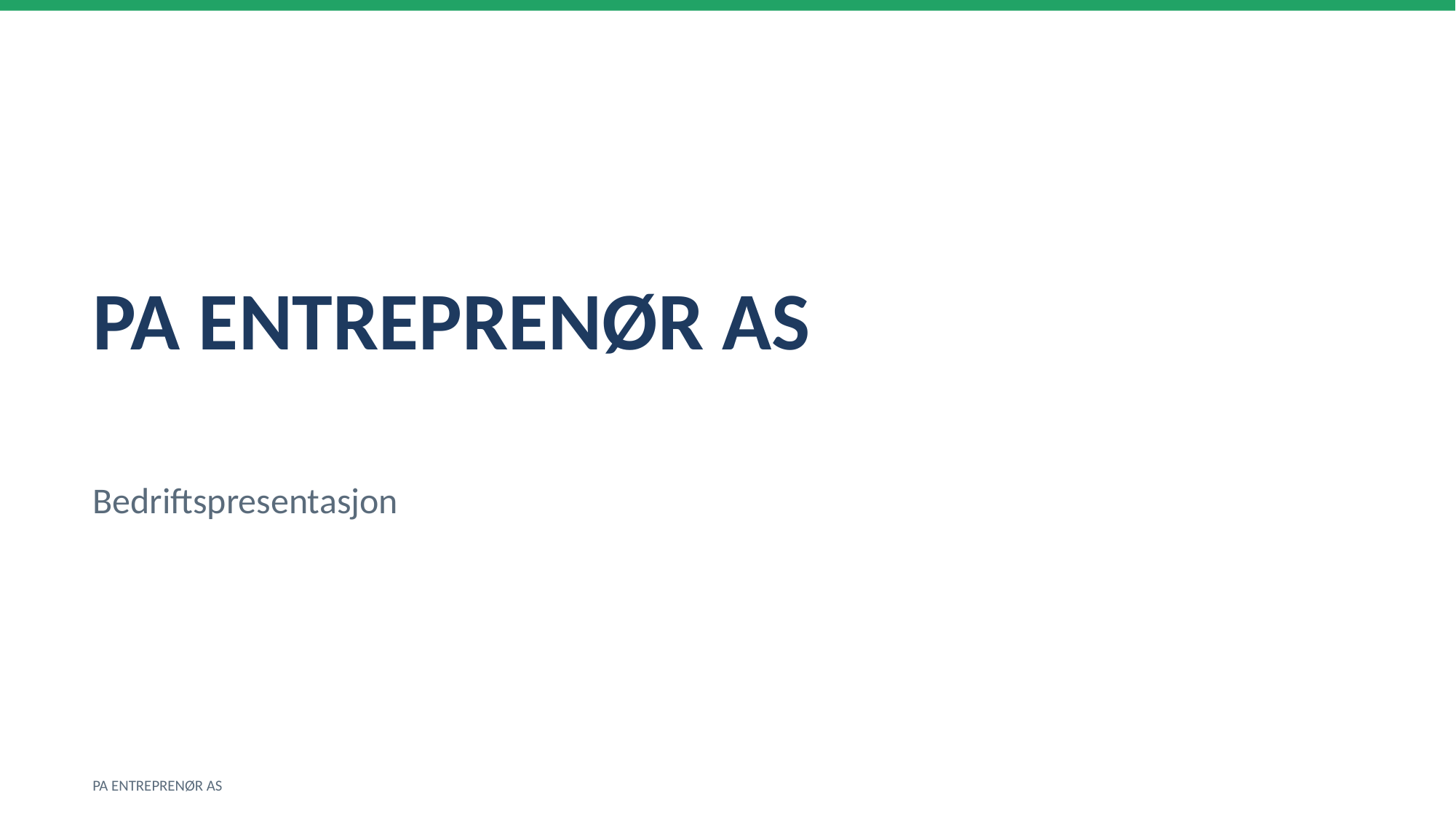

PA ENTREPRENØR AS
Bedriftspresentasjon
PA ENTREPRENØR AS